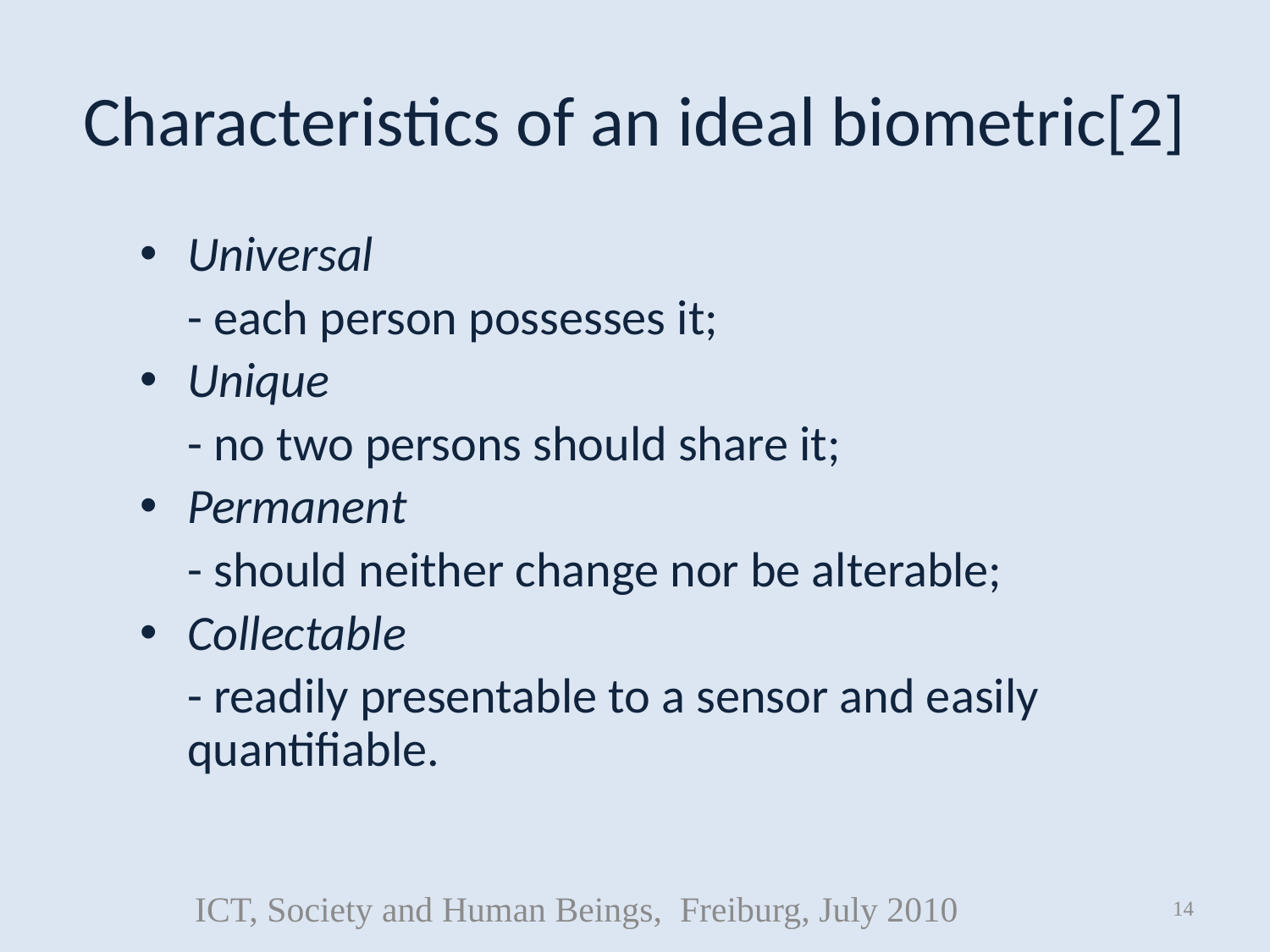

# Characteristics of an ideal biometric[2]
Universal
	- each person possesses it;
Unique
	- no two persons should share it;
Permanent
	- should neither change nor be alterable;
Collectable
	- readily presentable to a sensor and easily quantifiable.
ICT, Society and Human Beings,  Freiburg, July 2010
14